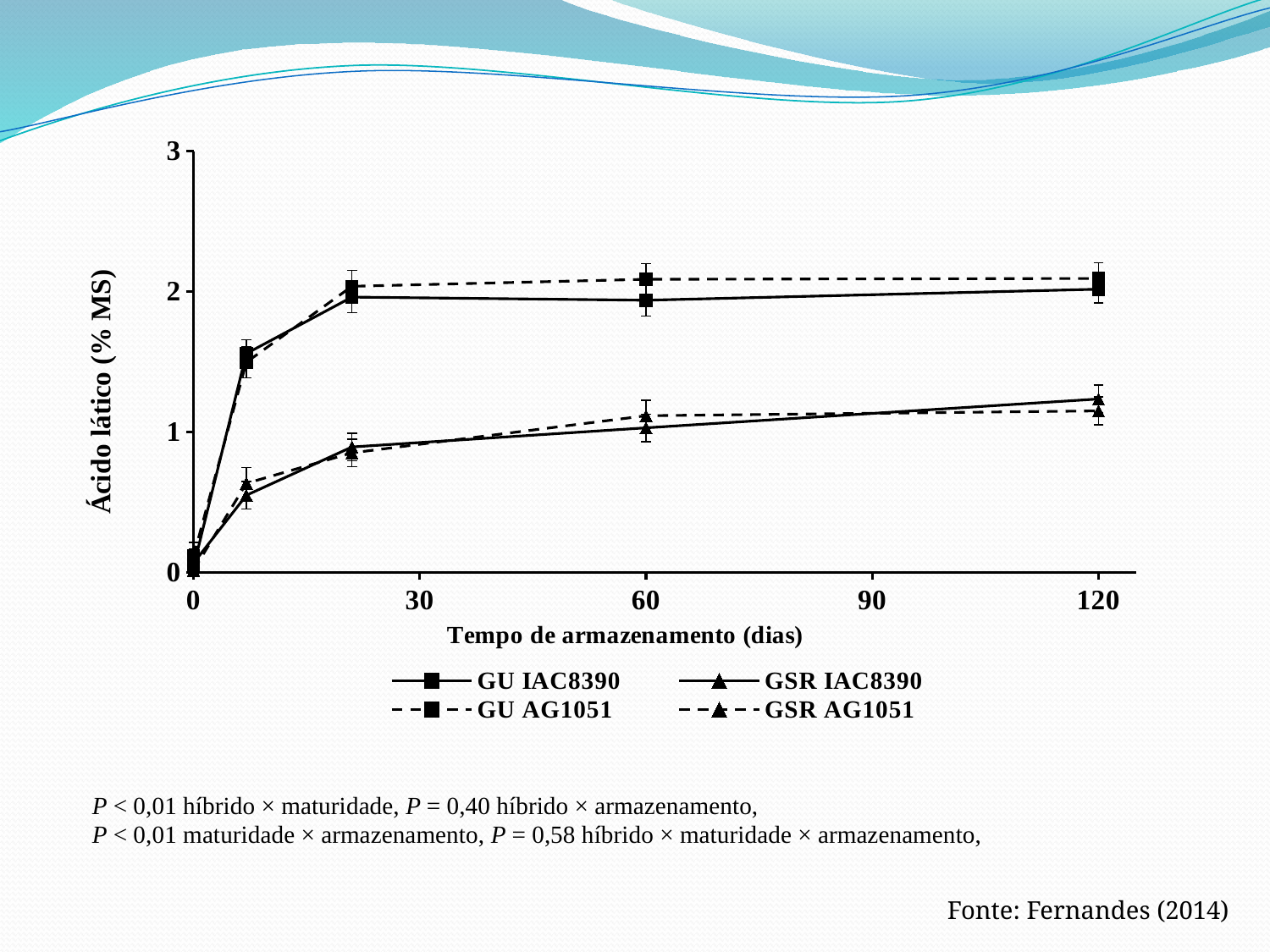

### Chart

| Category | GU IAC8390 | GSR IAC8390 | GU AG1051 | GSR AG1051 |
|---|---|---|---|---|
P < 0,01 híbrido × maturidade, P = 0,40 híbrido × armazenamento,
P < 0,01 maturidade × armazenamento, P = 0,58 híbrido × maturidade × armazenamento,
Fonte: Fernandes (2014)